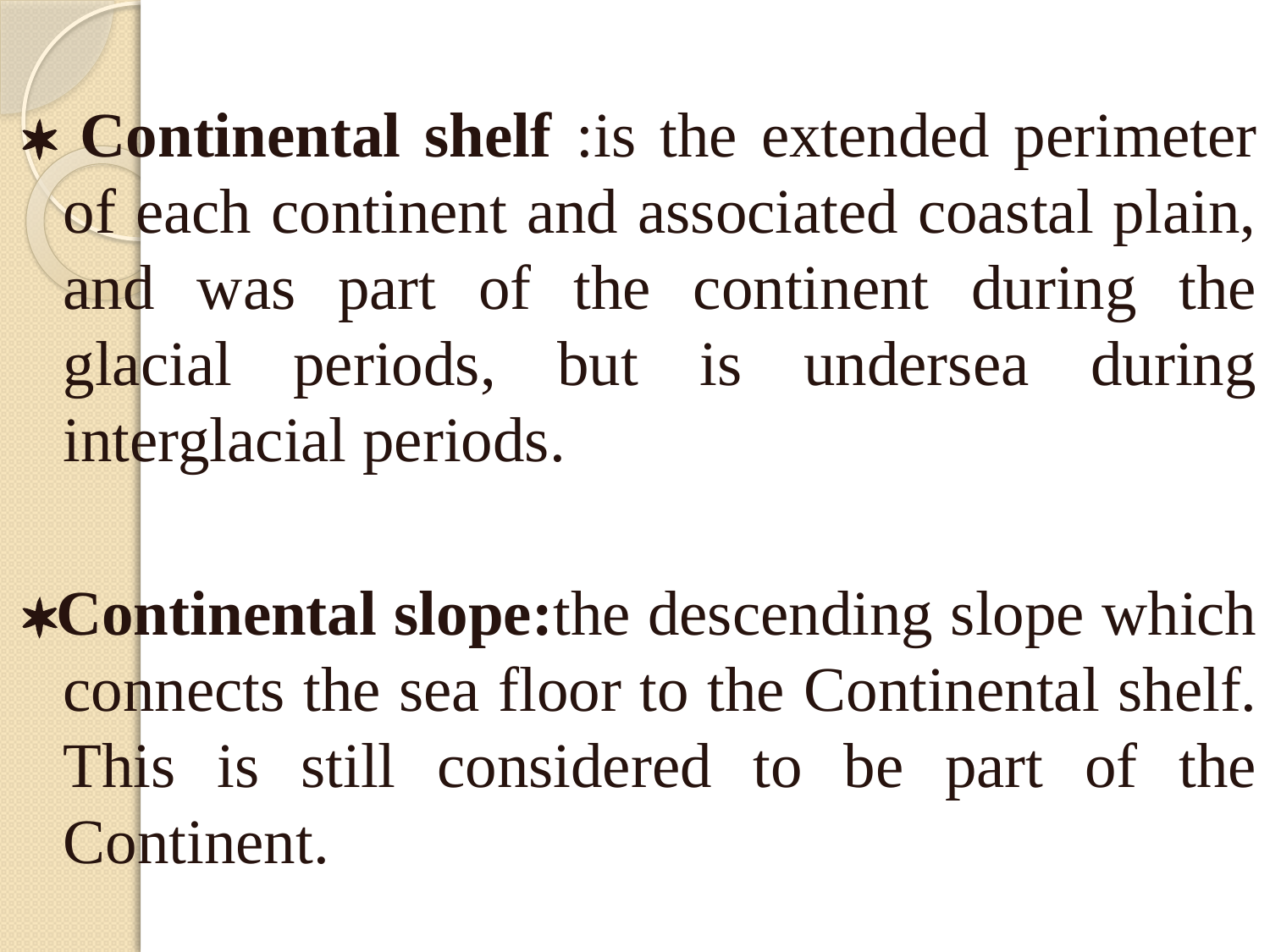

∗ Continental shelf :is the extended perimeter of each continent and associated coastal plain, and was part of the continent during the glacial periods, but is undersea during interglacial periods.

∗Continental slope:the descending slope which connects the sea floor to the Continental shelf. This is still considered to be part of the Continent.